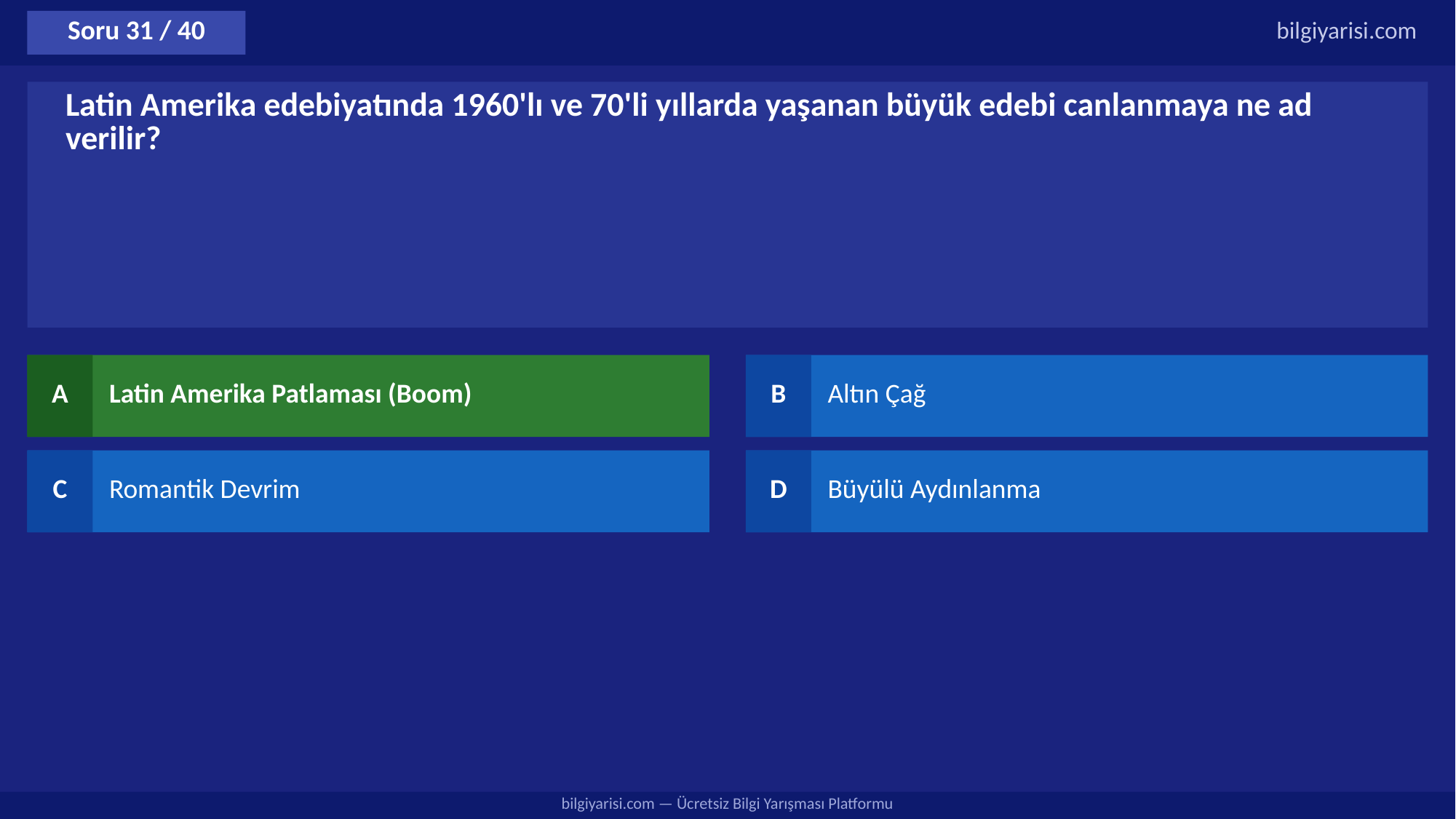

Soru 31 / 40
bilgiyarisi.com

Latin Amerika edebiyatında 1960'lı ve 70'li yıllarda yaşanan büyük edebi canlanmaya ne ad verilir?

A
Latin Amerika Patlaması (Boom)

B
Altın Çağ

C
Romantik Devrim

D
Büyülü Aydınlanma
bilgiyarisi.com — Ücretsiz Bilgi Yarışması Platformu